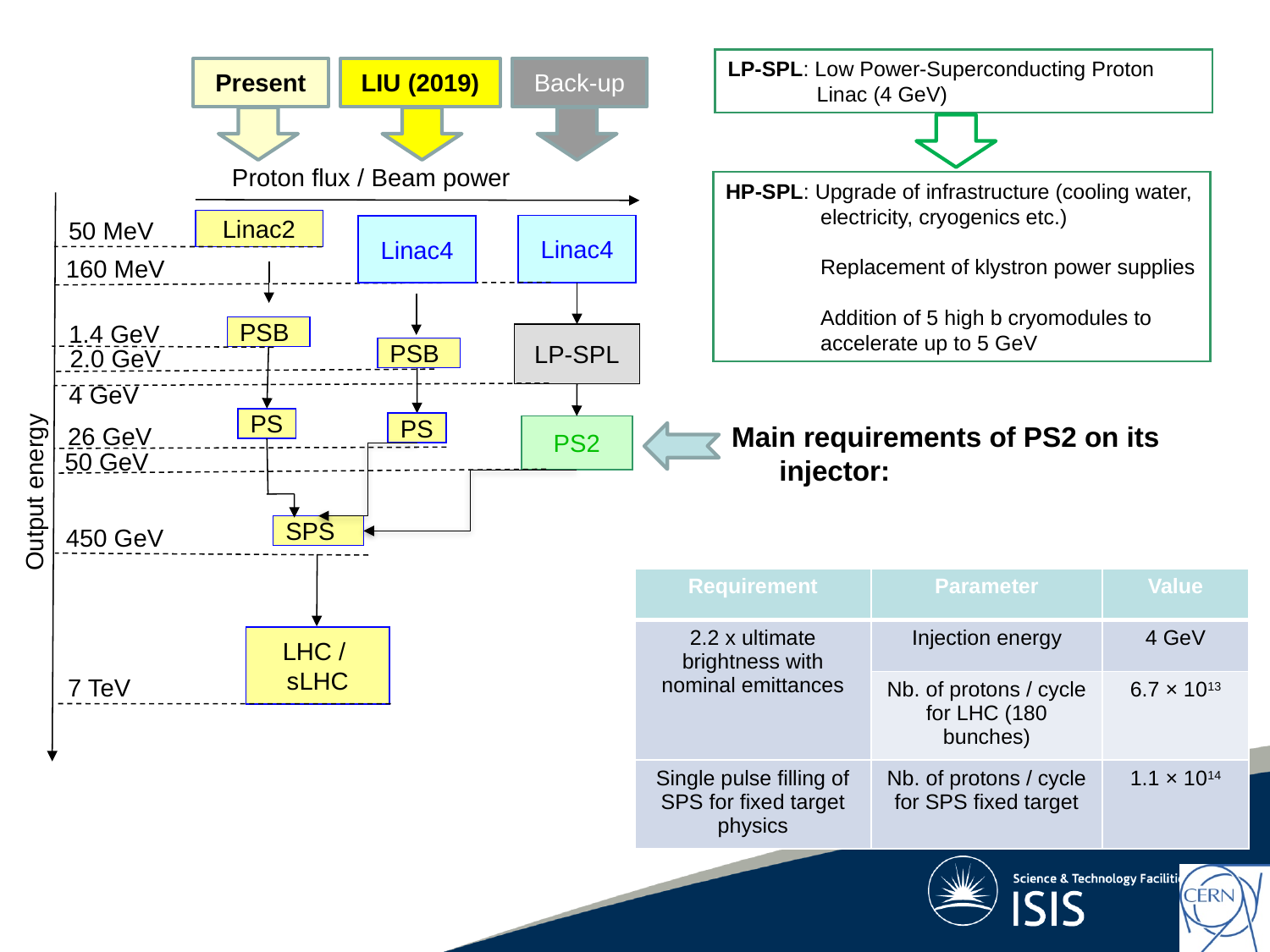

LP-SPL: Low Power-Superconducting Proton
               Linac (4 GeV)
Present

LIU (2019)

Proton flux / Beam power

50 MeV
Linac2
Linac4
Linac4
160 MeV
1.4 GeV
PSB
LP-SPL
2.0 GeV
PSB

4 GeV
PS
PS
26 GeV
PS2
50 GeV
Output energy

SPS
450 GeV
LHC /
sLHC
7 TeV
Back-up

HP-SPL: Upgrade of infrastructure (cooling water,
                electricity, cryogenics etc.)

                Replacement of klystron power supplies

                Addition of 5 high b cryomodules to
                accelerate up to 5 GeV
Main requirements of PS2 on its injector:

| Requirement | Parameter | Value |
| --- | --- | --- |
| 2.2 x ultimate brightness with nominal emittances | Injection energy | 4 GeV |
|  | Nb. of protons / cycle for LHC (180 bunches) | 6.7 × 1013 |
| Single pulse filling of SPS for fixed target physics | Nb. of protons / cycle for SPS fixed target | 1.1 × 1014 |